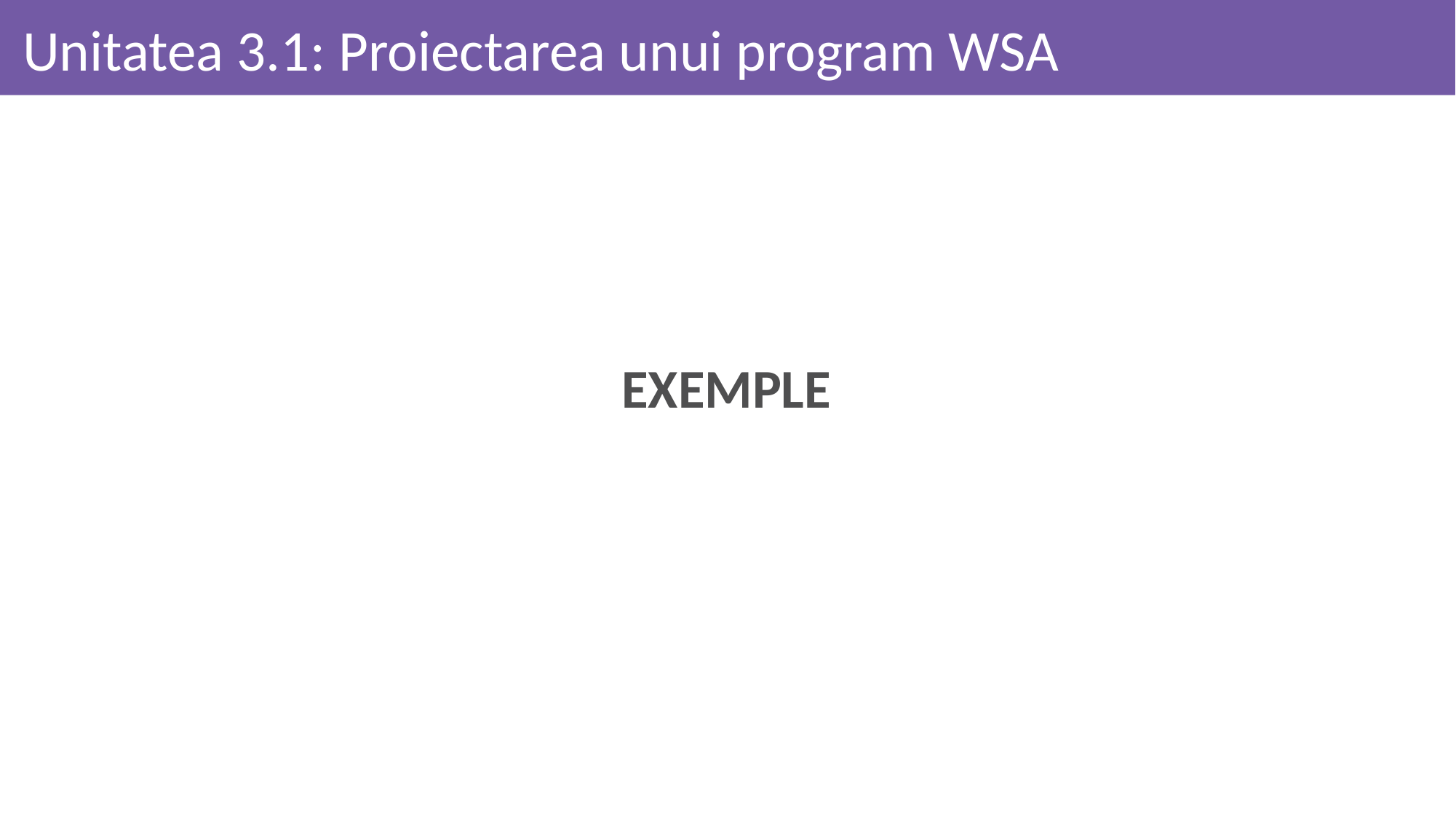

# Unitatea 3.1: Proiectarea unui program WSA
EXEMPLE